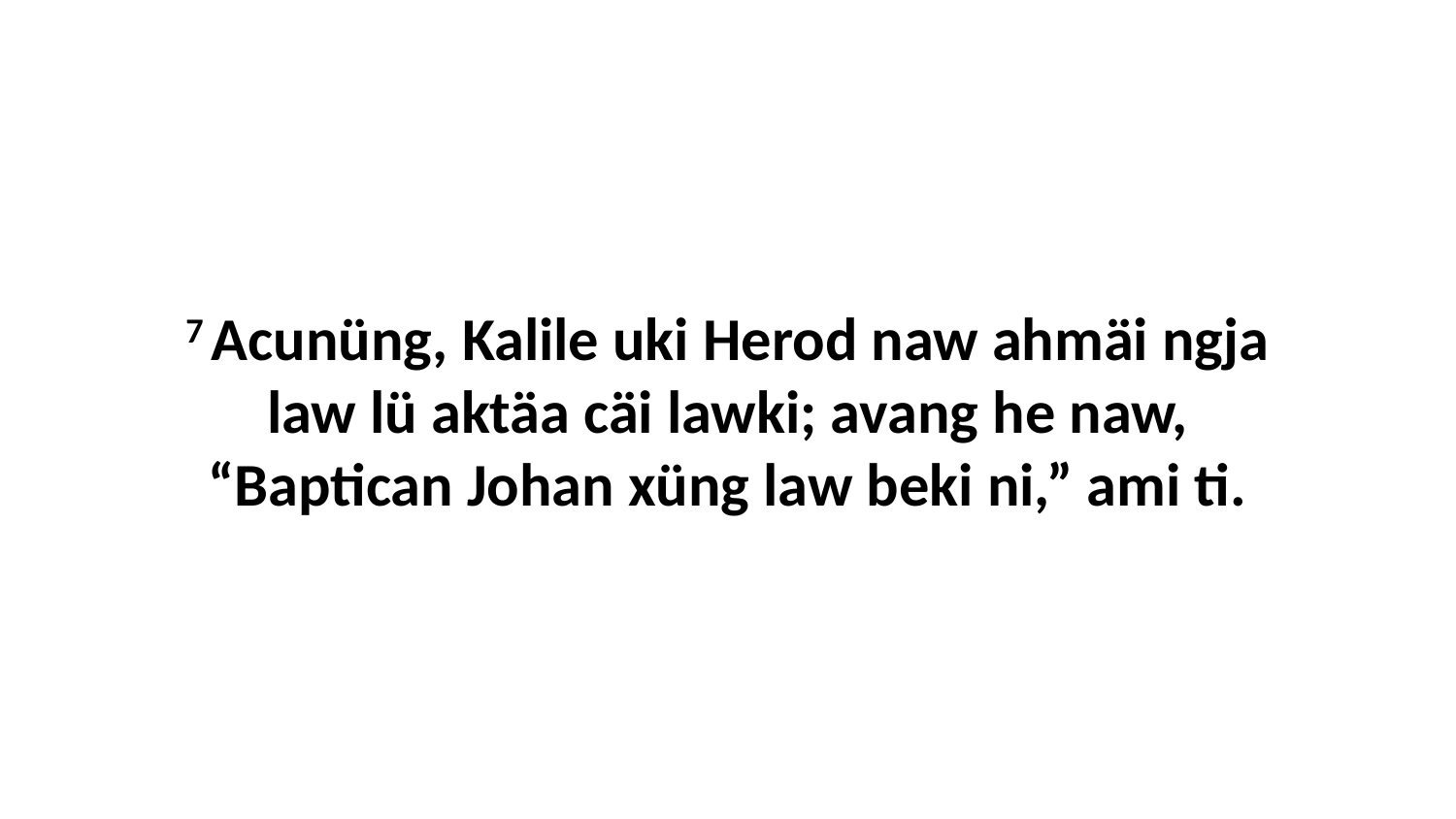

7 Acunüng, Kalile uki Herod naw ahmäi ngja law lü aktäa cäi lawki; avang he naw, “Baptican Johan xüng law beki ni,” ami ti.